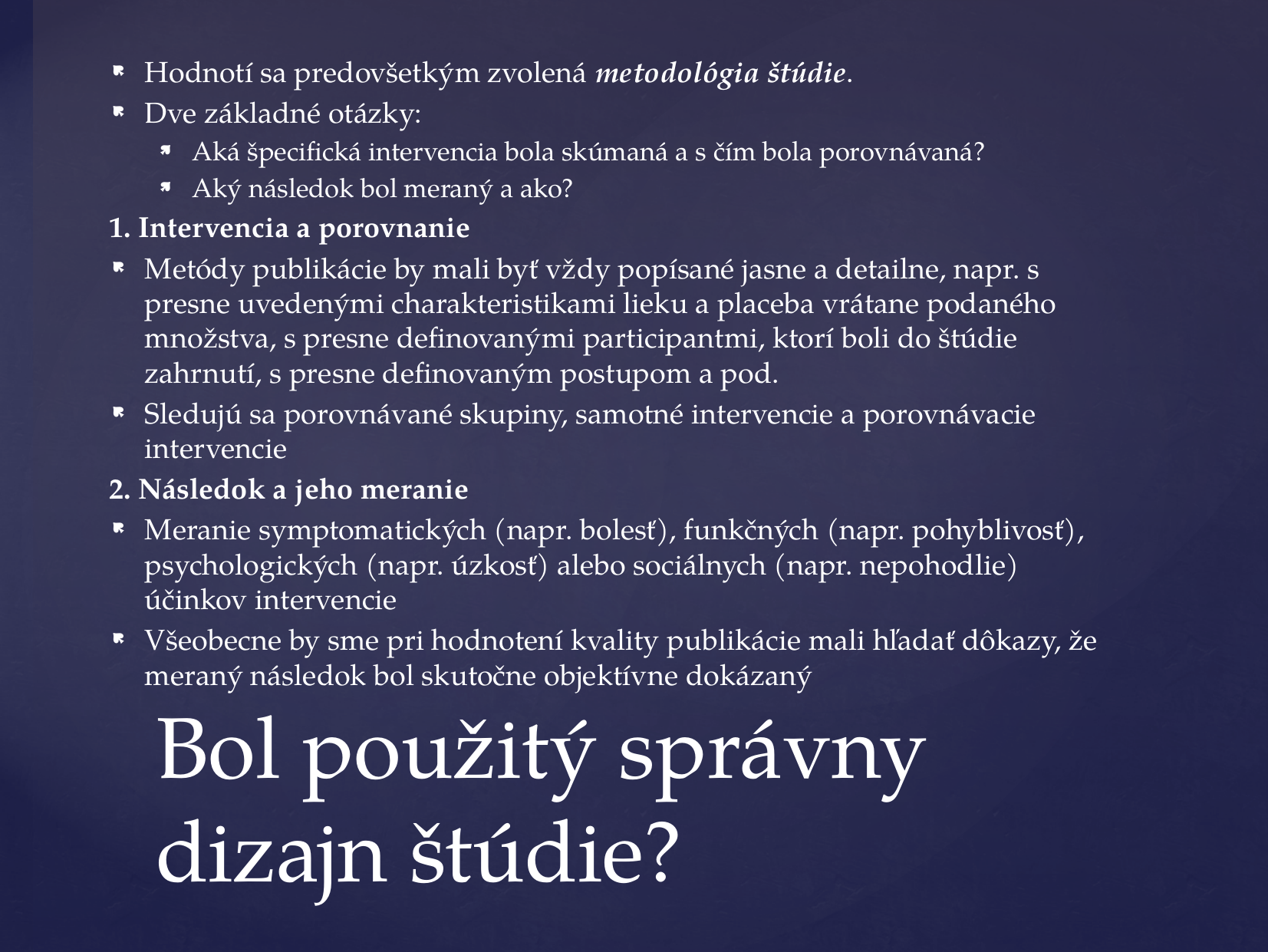

Hodnotí sa predovšetkým zvolená metodológia štúdie.
Dve základné otázky:
Aká špecifická intervencia bola skúmaná a s čím bola porovnávaná?
Aký následok bol meraný a ako?
1. Intervencia a porovnanie
Metódy publikácie by mali byť vždy popísané jasne a detailne, napr. s presne uvedenými charakteristikami lieku a placeba vrátane podaného množstva, s presne definovanými participantmi, ktorí boli do štúdie zahrnutí, s presne definovaným postupom a pod.
Sledujú sa porovnávané skupiny, samotné intervencie a porovnávacie intervencie
2. Následok a jeho meranie
Meranie symptomatických (napr. bolesť), funkčných (napr. pohyblivosť), psychologických (napr. úzkosť) alebo sociálnych (napr. nepohodlie) účinkov intervencie
Všeobecne by sme pri hodnotení kvality publikácie mali hľadať dôkazy, že meraný následok bol skutočne objektívne dokázaný
# Bol použitý správny dizajn štúdie?